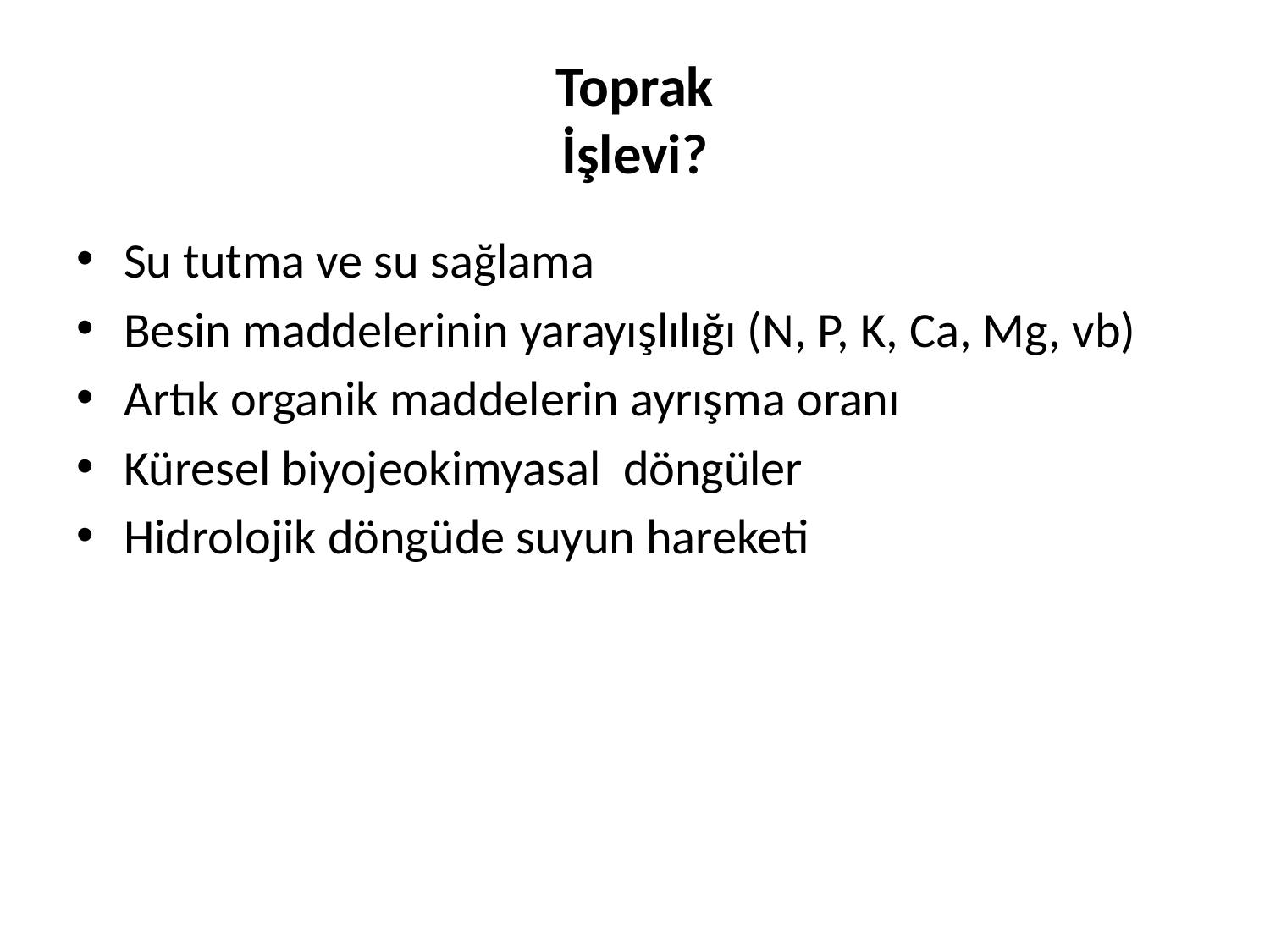

# Toprak İşlevi?
Su tutma ve su sağlama
Besin maddelerinin yarayışlılığı (N, P, K, Ca, Mg, vb)
Artık organik maddelerin ayrışma oranı
Küresel biyojeokimyasal  döngüler
Hidrolojik döngüde suyun hareketi